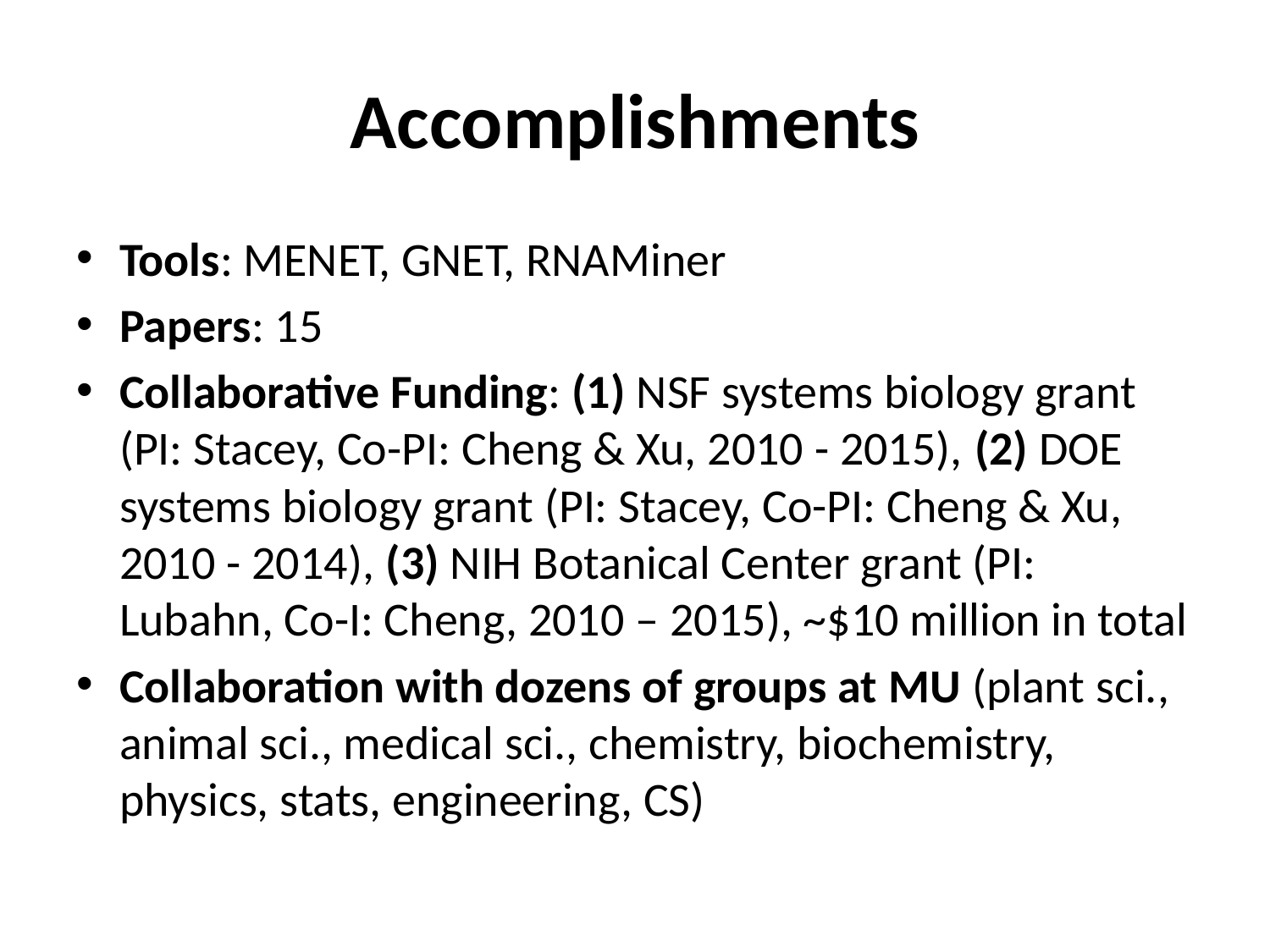

# Accomplishments
Tools: MENET, GNET, RNAMiner
Papers: 15
Collaborative Funding: (1) NSF systems biology grant (PI: Stacey, Co-PI: Cheng & Xu, 2010 - 2015), (2) DOE systems biology grant (PI: Stacey, Co-PI: Cheng & Xu, 2010 - 2014), (3) NIH Botanical Center grant (PI: Lubahn, Co-I: Cheng, 2010 – 2015), ~$10 million in total
Collaboration with dozens of groups at MU (plant sci., animal sci., medical sci., chemistry, biochemistry, physics, stats, engineering, CS)